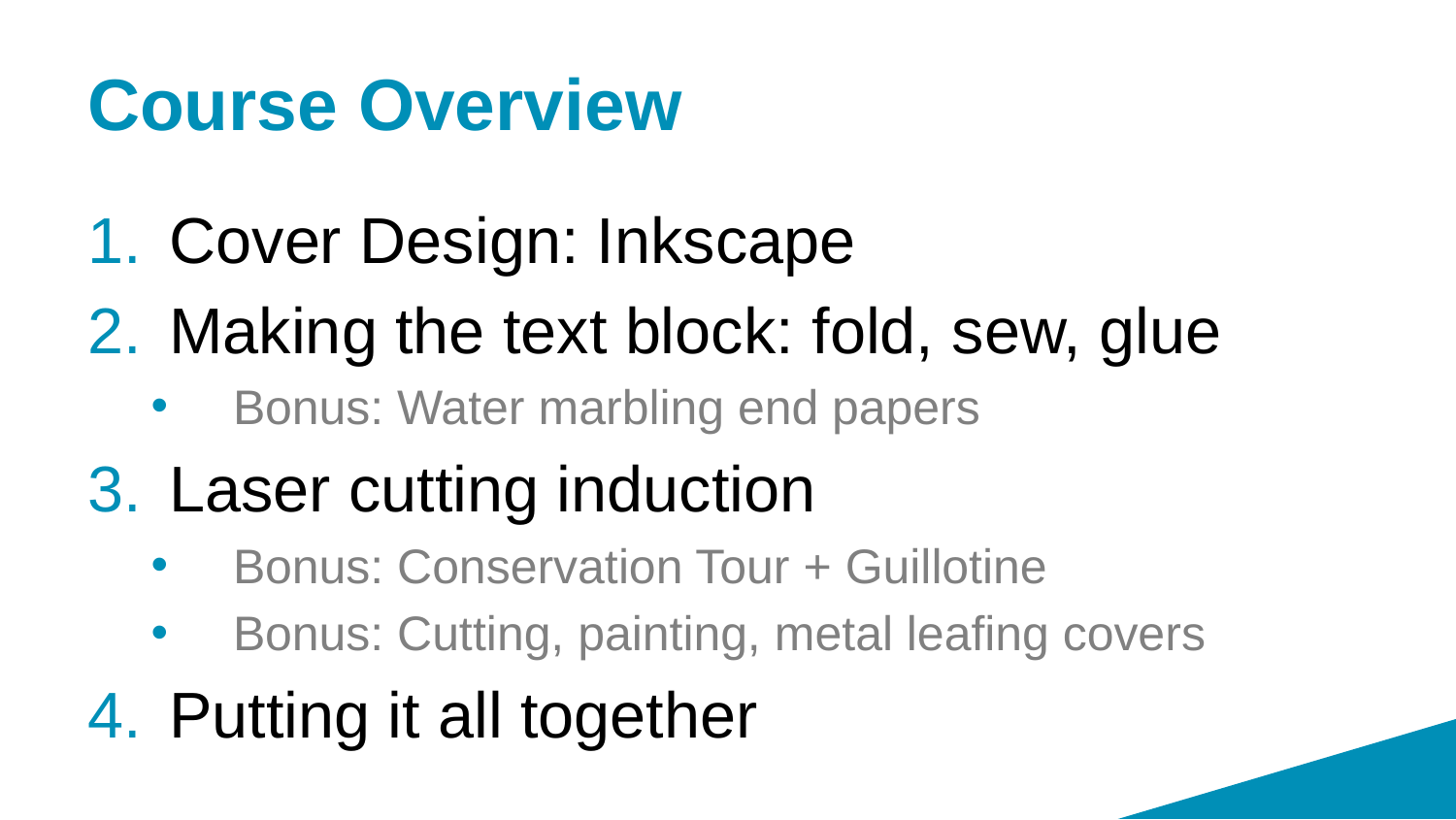

# Course Overview
Cover Design: Inkscape
Making the text block: fold, sew, glue
Bonus: Water marbling end papers
Laser cutting induction
Bonus: Conservation Tour + Guillotine
Bonus: Cutting, painting, metal leafing covers
Putting it all together